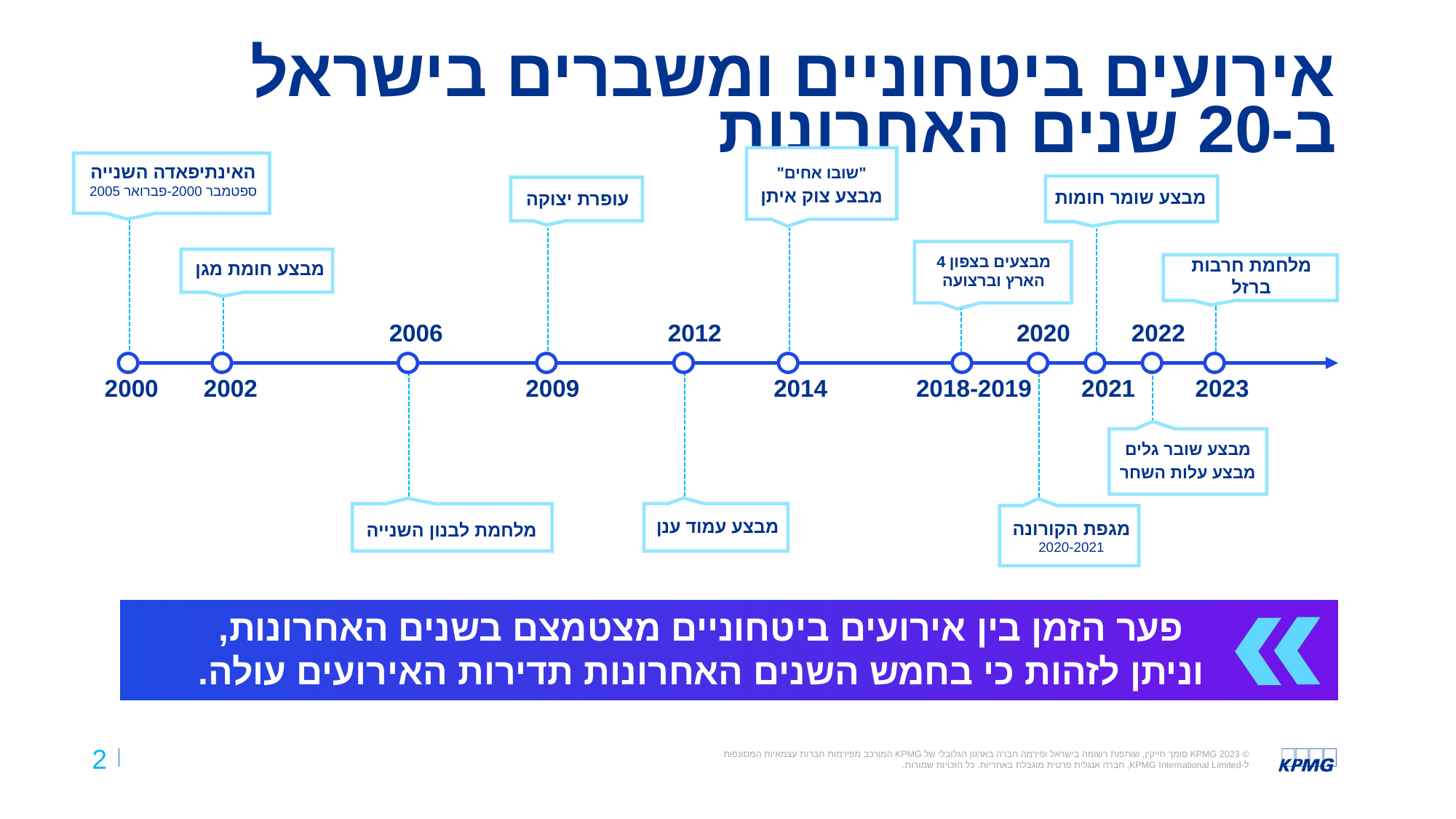

# אירועים ביטחוניים ומשברים בישראל ב-20 שנים האחרונות

האינתיפאדה השנייה
ספטמבר 2000-פברואר 2005

"שובו אחים"
מבצע צוק איתן
עופרת יצוקה
מבצע שומר חומות

מבצע חומת מגן

4 מבצעים בצפון הארץ וברצועה

מלחמת חרבות ברזל

2006
2012
2020
2022

2000
2002
2009
2014
2018-2019
2021
2023

מבצע שובר גלים
מבצע עלות השחר
מבצע עמוד ענן

מלחמת לבנון השנייה

מגפת הקורונה
2020-2021
פער הזמן בין אירועים ביטחוניים מצטמצם בשנים האחרונות,
וניתן לזהות כי בחמש השנים האחרונות תדירות האירועים עולה.